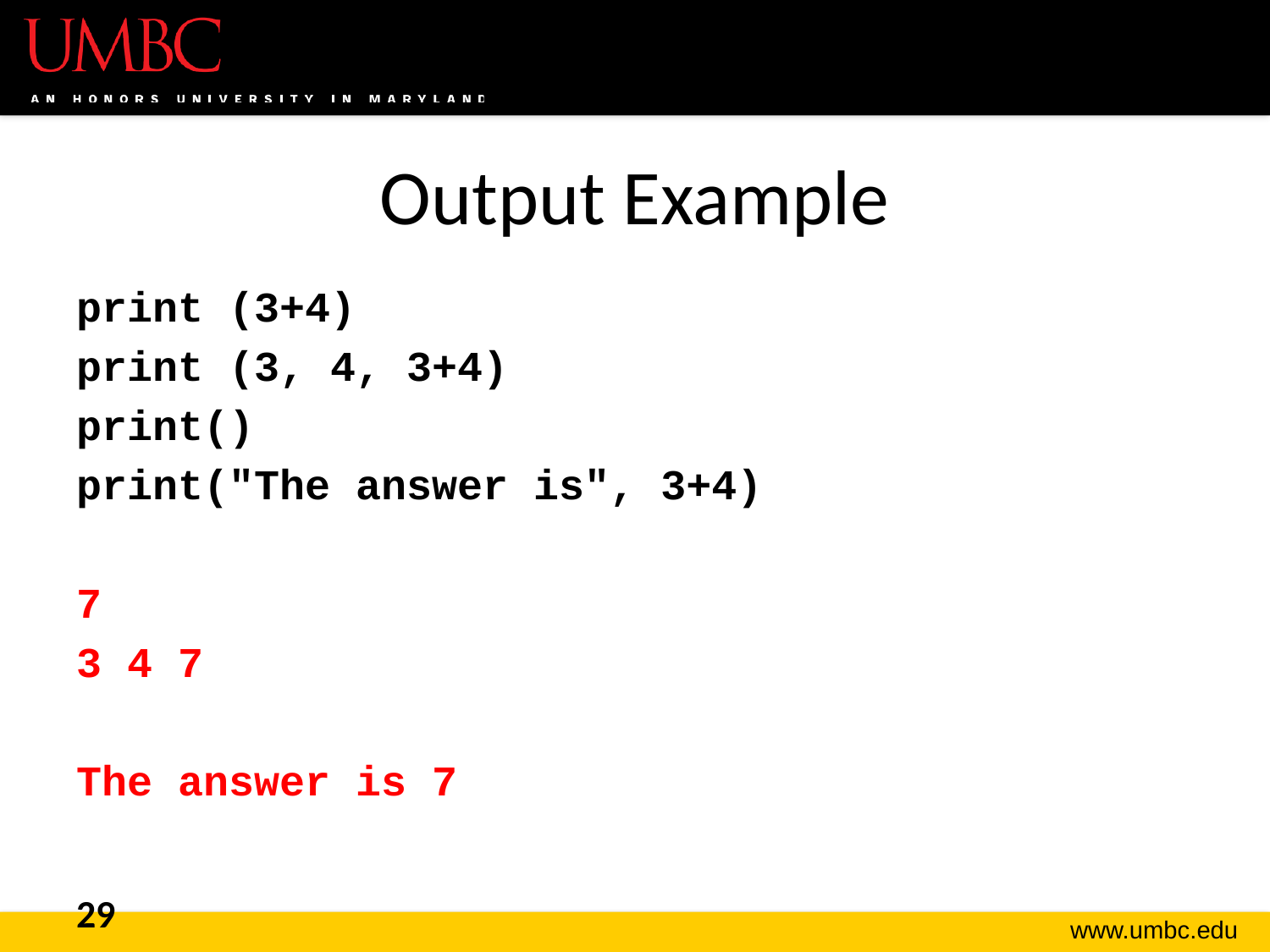

# Output Example
print (3+4)
print (3, 4, 3+4)
print()
print("The answer is", 3+4)

7
3 4 7

The answer is 7

29